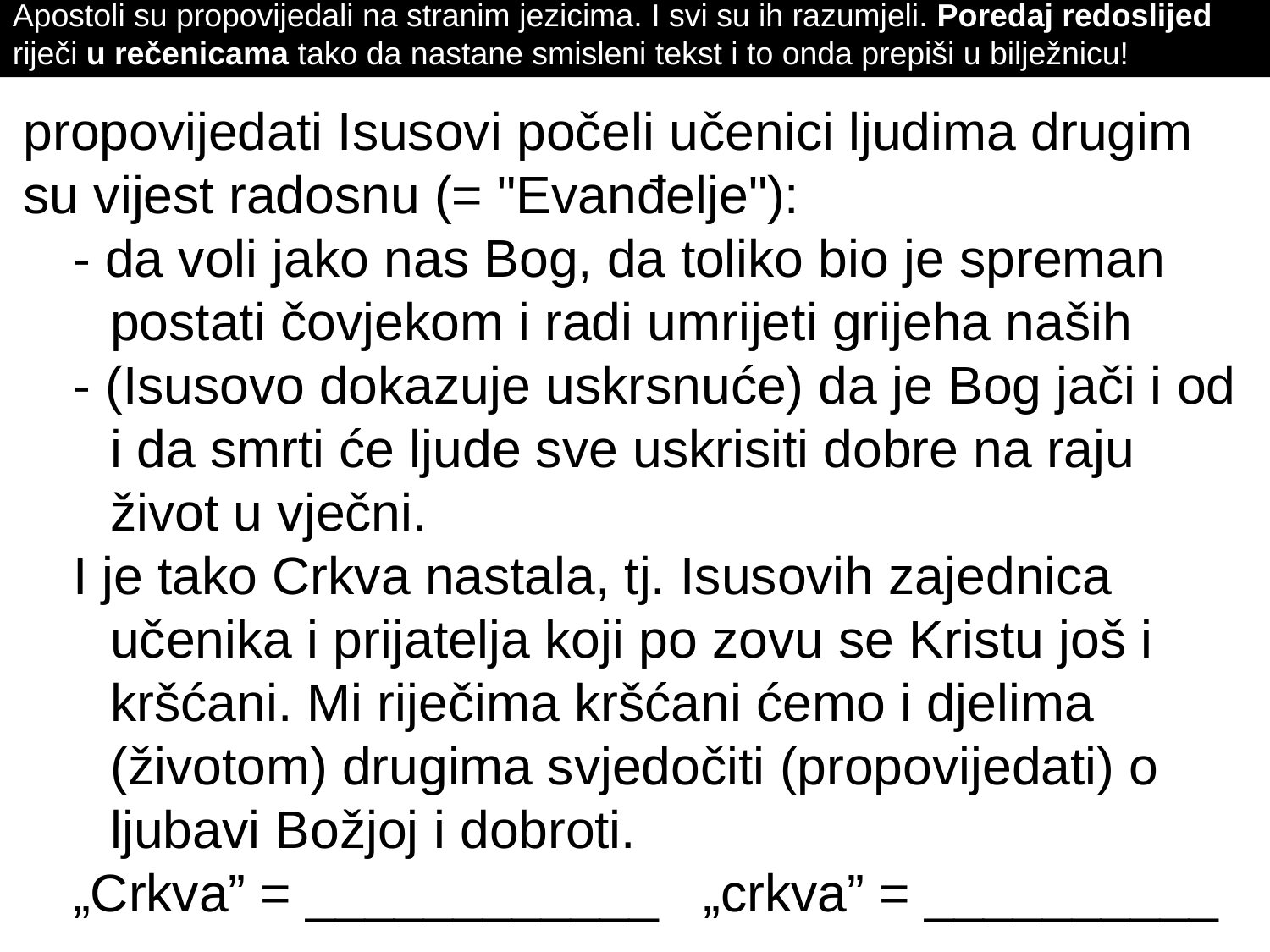

Apostoli su propovijedali na stranim jezicima. I svi su ih razumjeli. Poredaj redoslijed
riječi u rečenicama tako da nastane smisleni tekst i to onda prepiši u bilježnicu!
propovijedati Isusovi počeli učenici ljudima drugim su vijest radosnu (= "Evanđelje"):
- da voli jako nas Bog, da toliko bio je spreman postati čovjekom i radi umrijeti grijeha naših
- (Isusovo dokazuje uskrsnuće) da je Bog jači i od i da smrti će ljude sve uskrisiti dobre na raju život u vječni.
I je tako Crkva nastala, tj. Isusovih zajednica učenika i prijatelja koji po zovu se Kristu još i kršćani. Mi riječima kršćani ćemo i djelima (životom) drugima svjedočiti (propovijedati) o ljubavi Božjoj i dobroti.
„Crkva” = ____________   „crkva” = __________